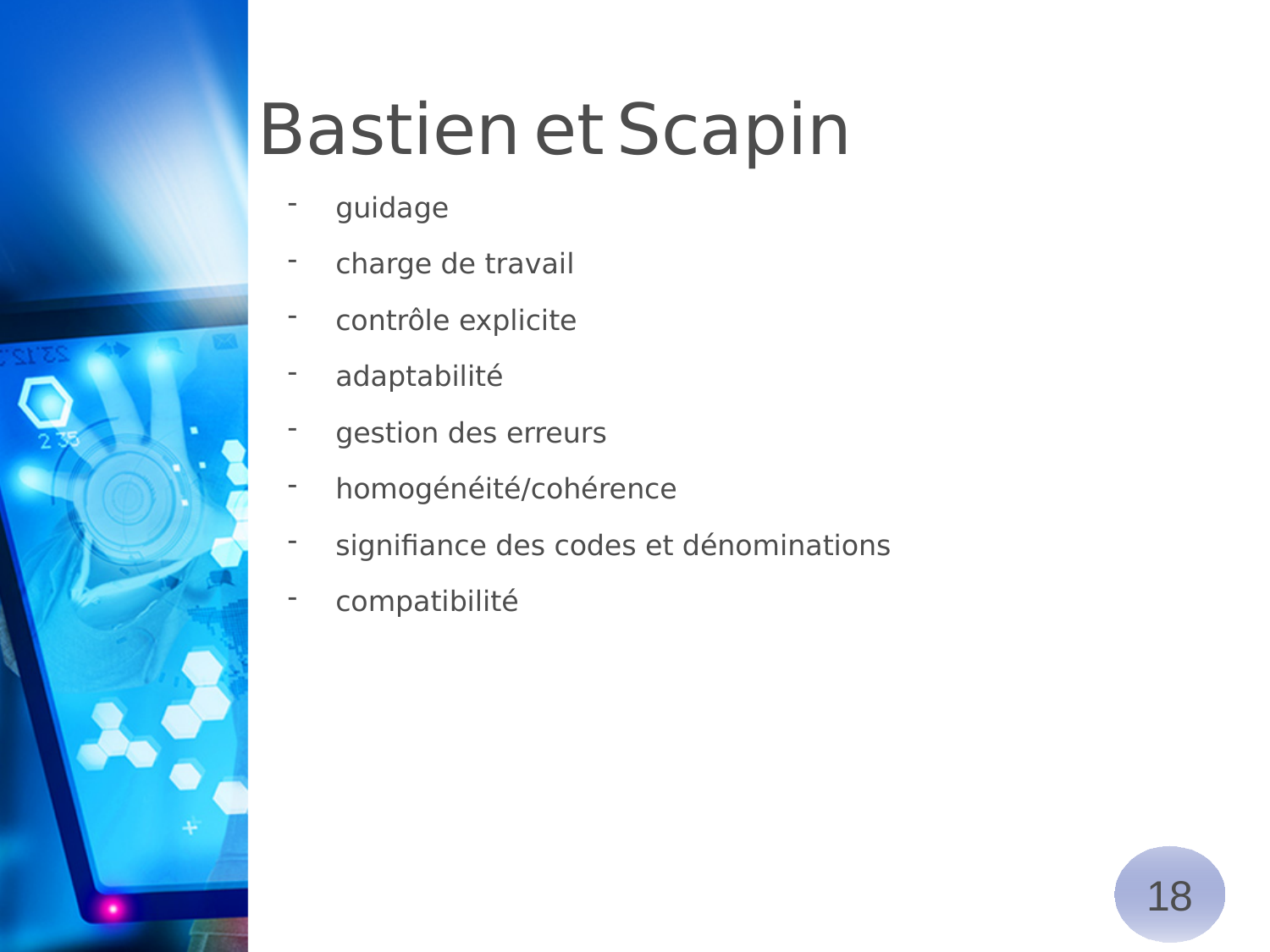

# Bastien et Scapin
guidage
charge de travail
contrôle explicite
adaptabilité
gestion des erreurs
homogénéité/cohérence
signifiance des codes et dénominations
compatibilité
18